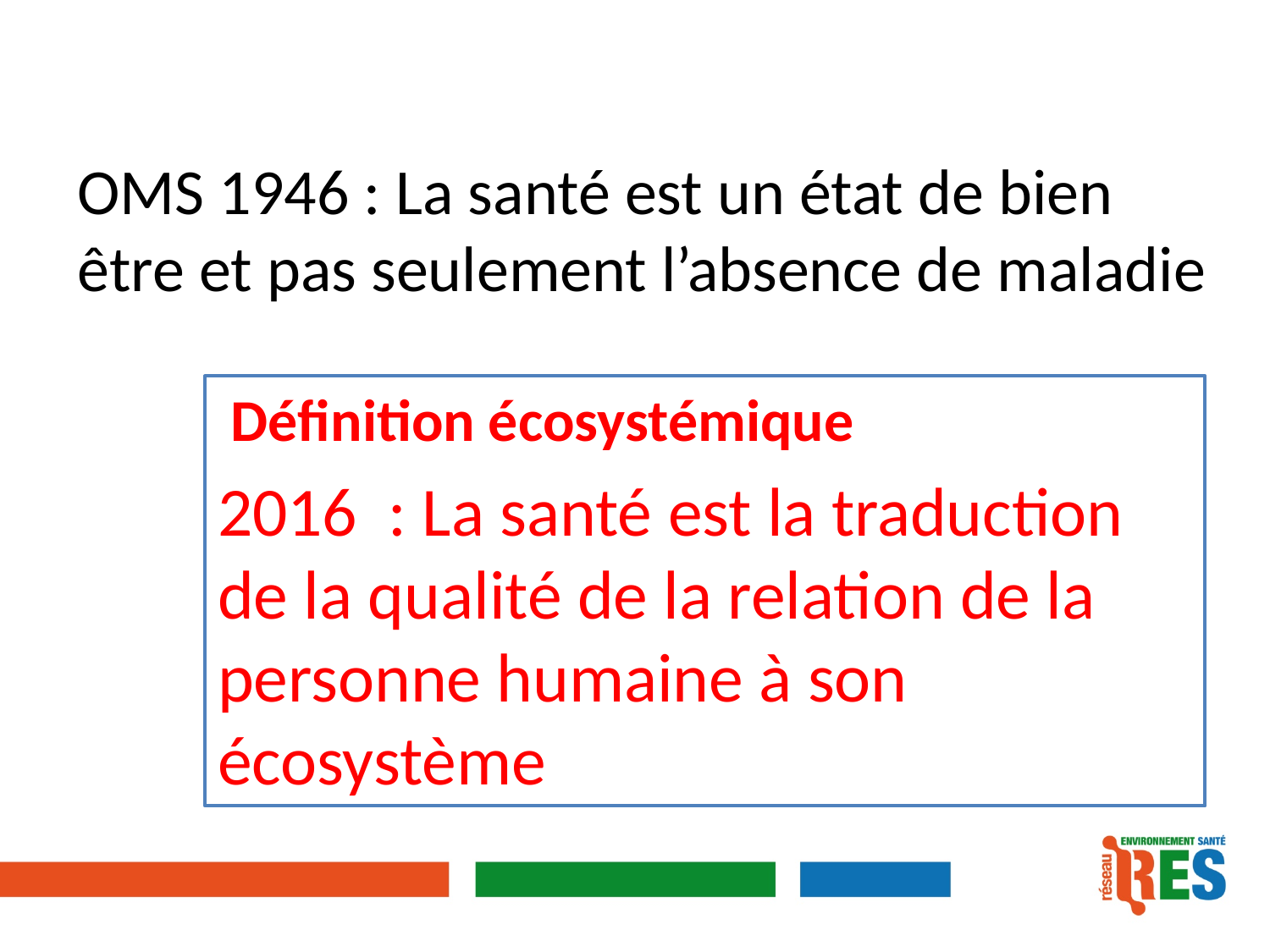

# OMS 1946 : La santé est un état de bien être et pas seulement l’absence de maladie
 Définition écosystémique
2016  : La santé est la traduction de la qualité de la relation de la personne humaine à son écosystème